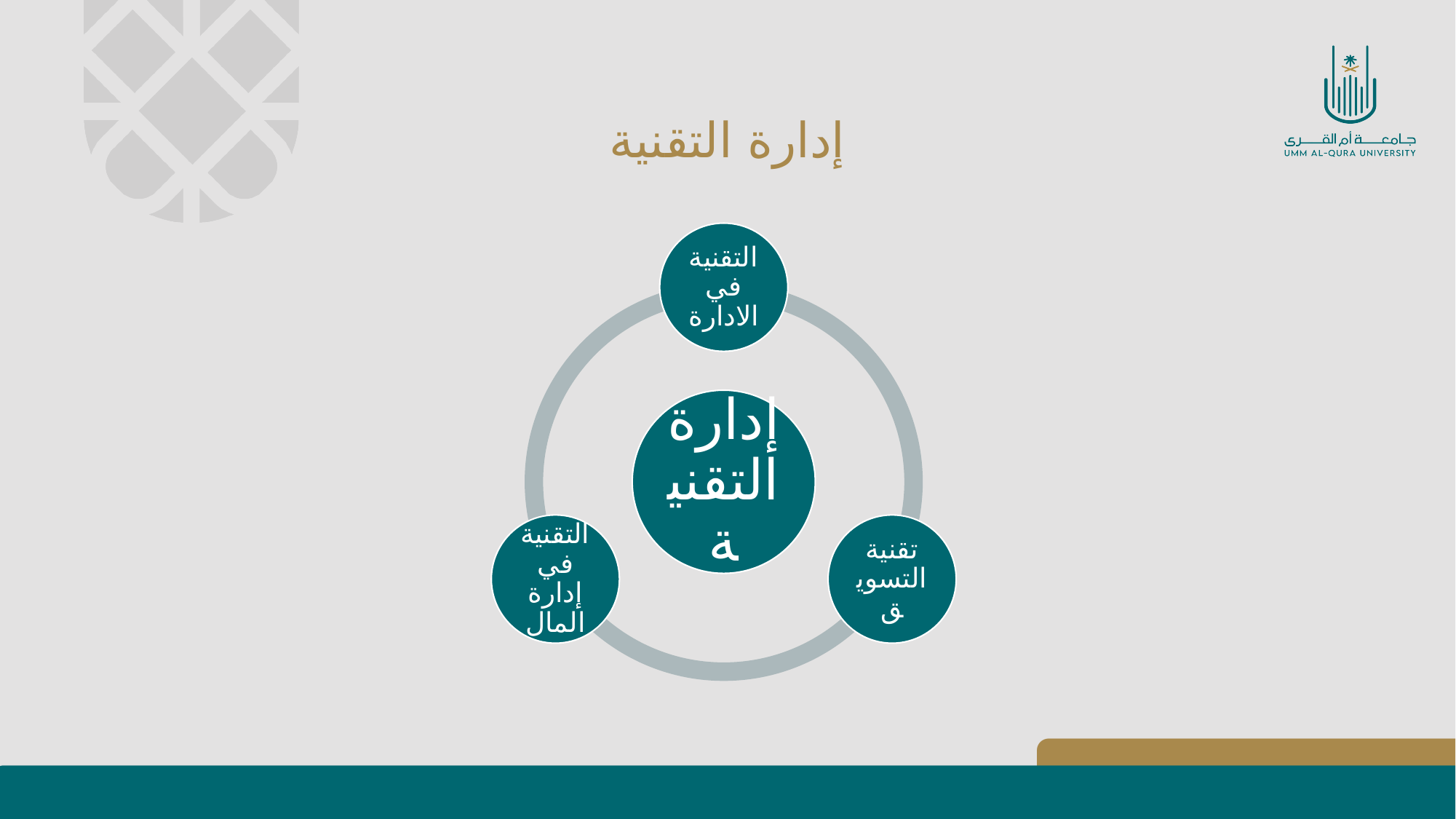

# إدارة التقنية
إدارة التقنية
التقنية في الادارة
تقنية التسويق
التقنية في إدارة المال